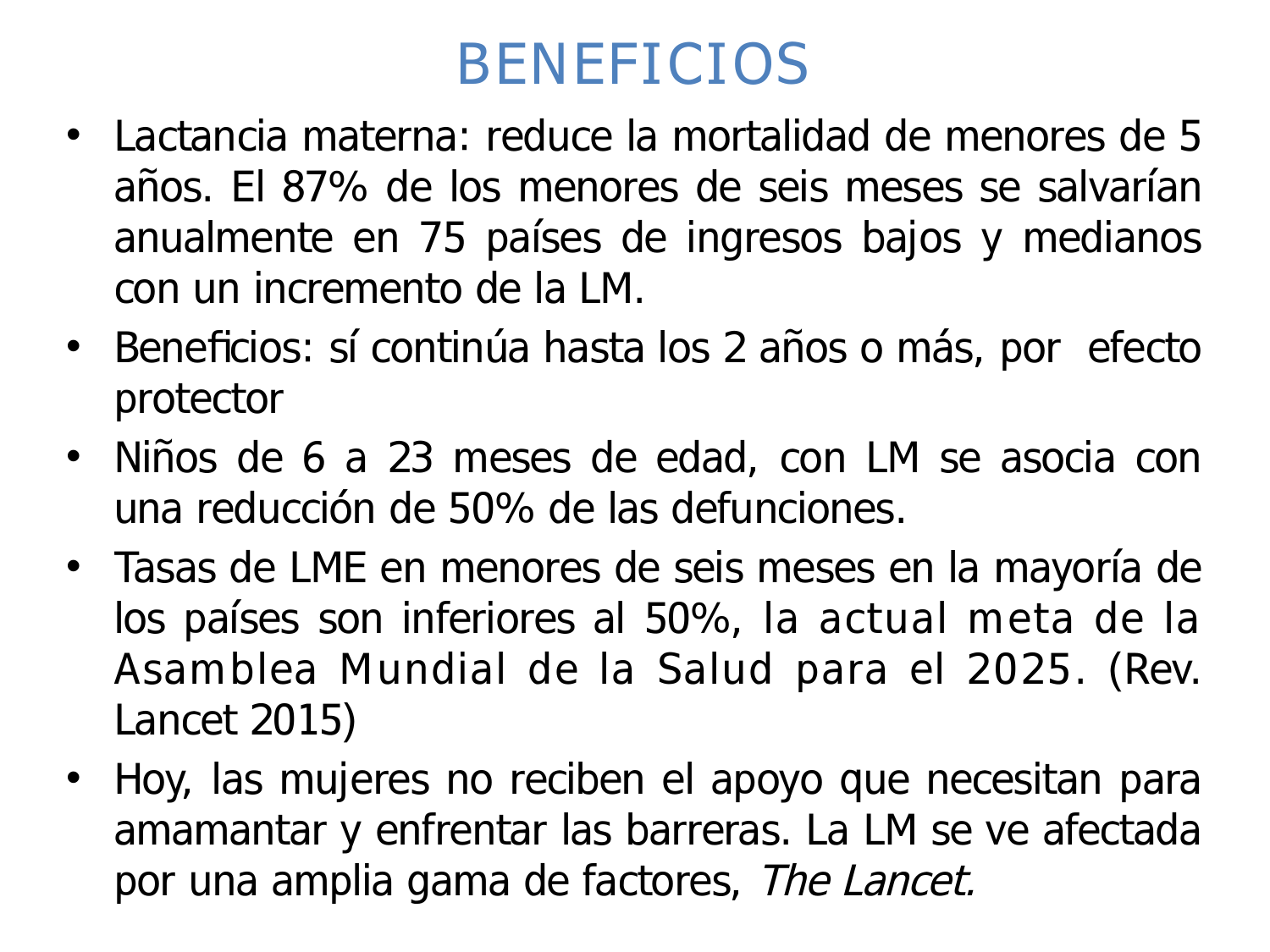

# BENEFICIOS
Lactancia materna: reduce la mortalidad de menores de 5 años. El 87% de los menores de seis meses se salvarían anualmente en 75 países de ingresos bajos y medianos con un incremento de la LM.
Beneficios: sí continúa hasta los 2 años o más, por  efecto protector
Niños de 6 a 23 meses de edad, con LM se asocia con una reducción de 50% de las defunciones.
Tasas de LME en menores de seis meses en la mayoría de los países son inferiores al 50%, la actual meta de la Asamblea Mundial de la Salud para el 2025. (Rev. Lancet 2015)
Hoy, las mujeres no reciben el apoyo que necesitan para amamantar y enfrentar las barreras. La LM se ve afectada por una amplia gama de factores, The Lancet.